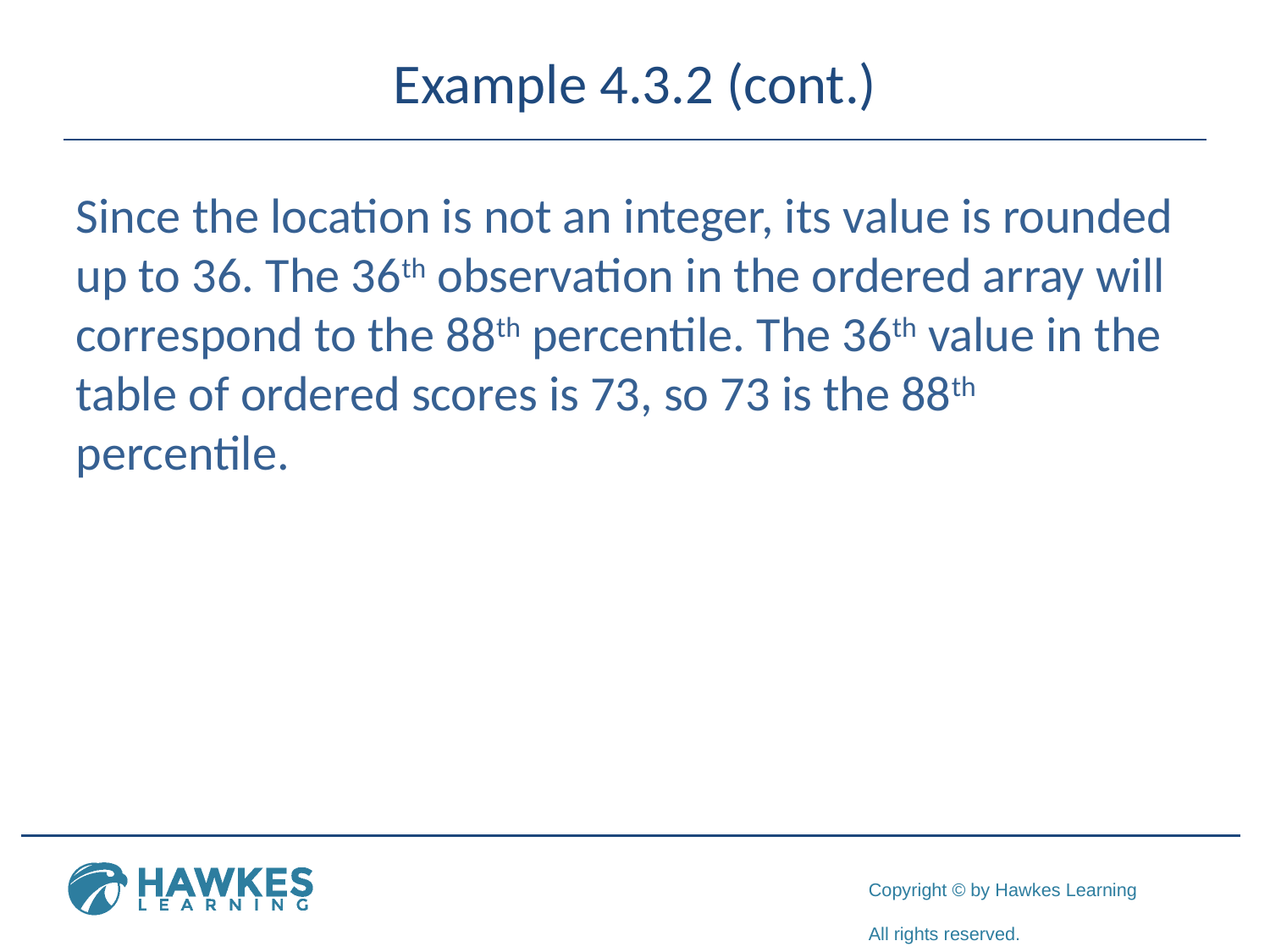

# Example 4.3.2 (cont.)
Since the location is not an integer, its value is rounded up to 36. The 36th observation in the ordered array will correspond to the 88th percentile. The 36th value in the table of ordered scores is 73, so 73 is the 88th percentile.